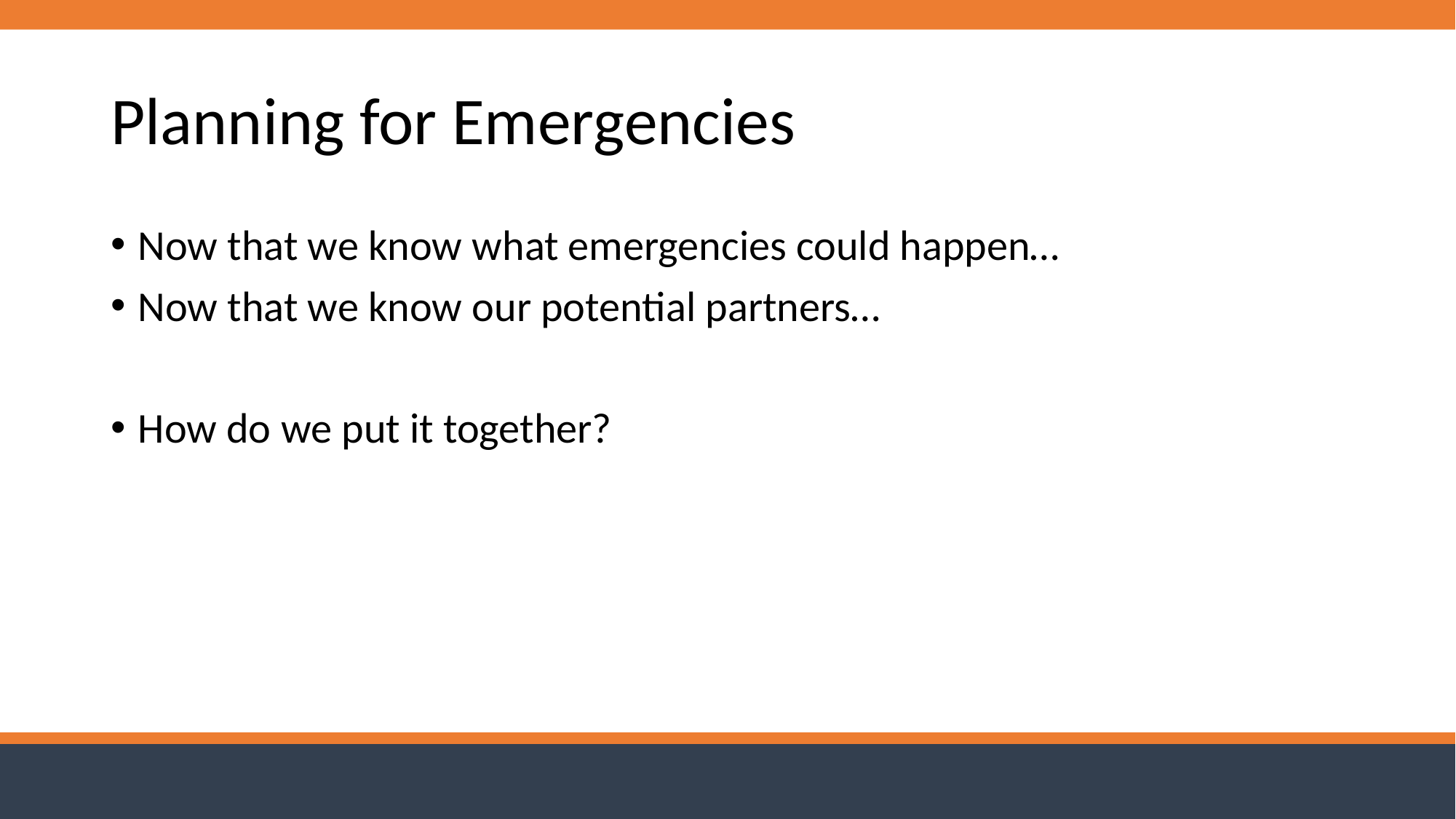

# Planning for Emergencies
Now that we know what emergencies could happen…
Now that we know our potential partners…

How do we put it together?